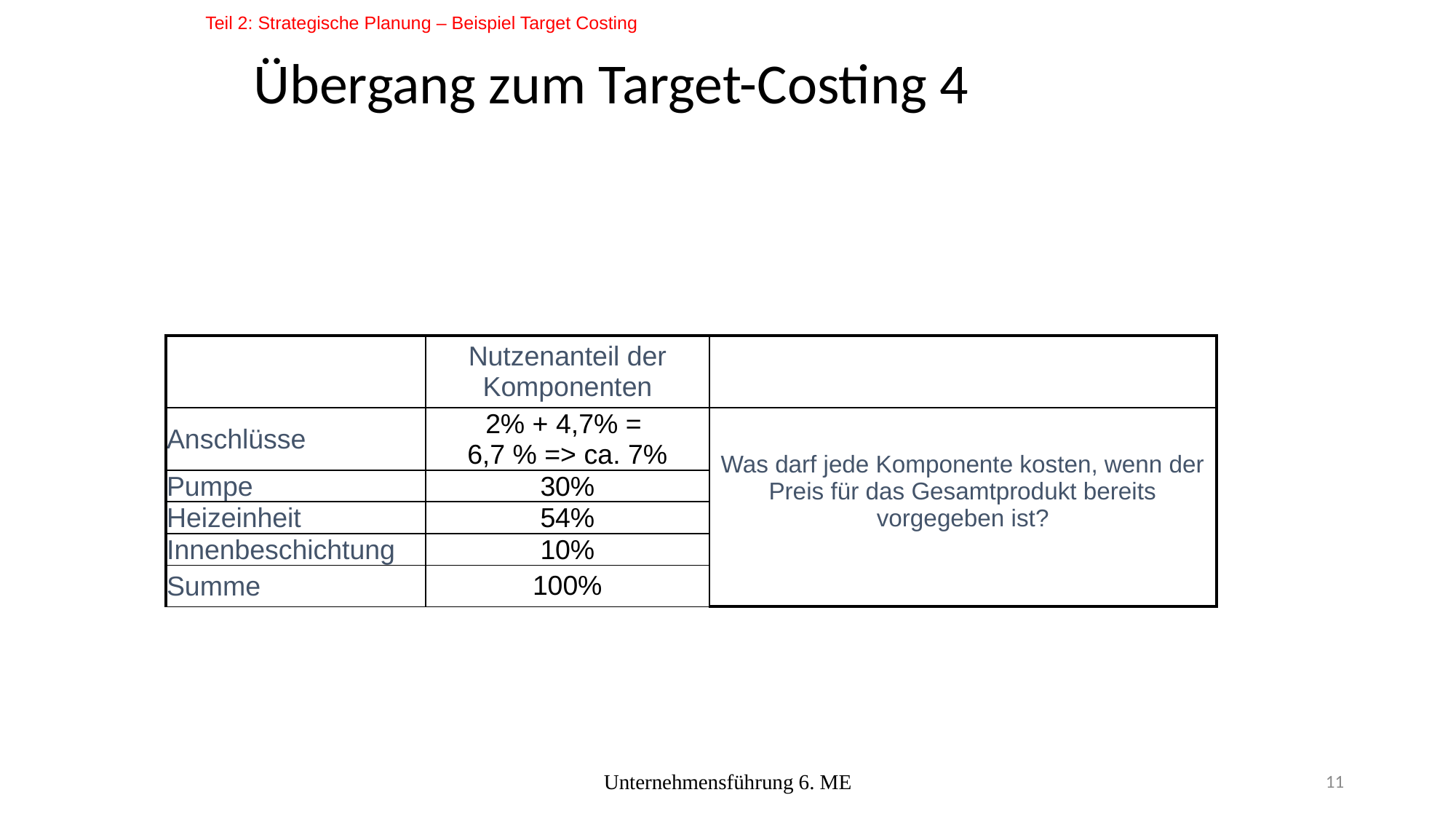

Teil 2: Strategische Planung – Beispiel Target Costing
# Übergang zum Target-Costing 4
|  | Nutzenanteil der Komponenten |  |
| --- | --- | --- |
| Anschlüsse | 2% + 4,7% = 6,7 % => ca. 7% | Was darf jede Komponente kosten, wenn der Preis für das Gesamtprodukt bereits vorgegeben ist? |
| Pumpe | 30% |  |
| Heizeinheit | 54% |  |
| Innenbeschichtung | 10% |  |
| Summe | 100% |  |
Unternehmensführung 6. ME
11